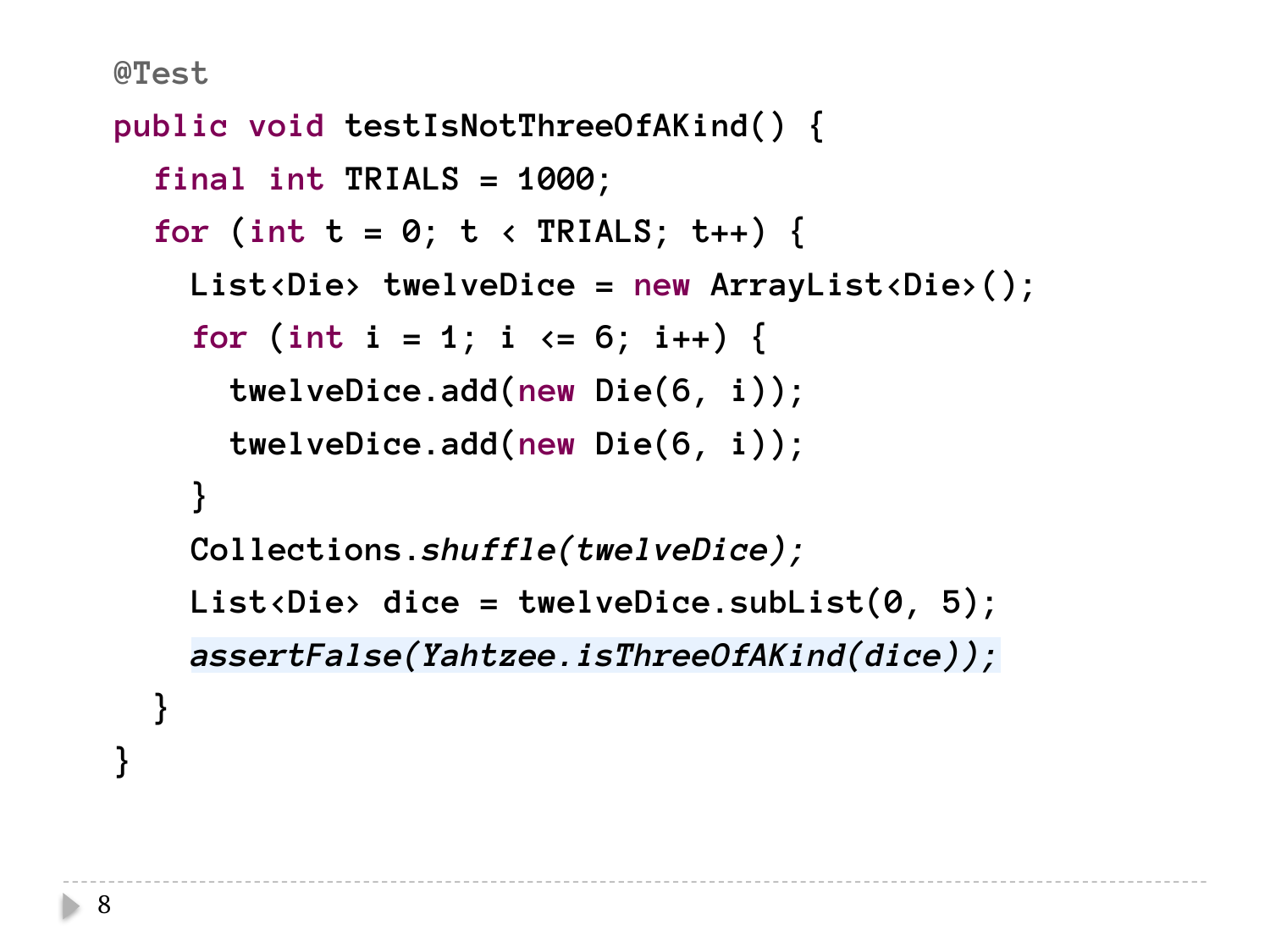

@Test
  public void testIsNotThreeOfAKind() {
    final int TRIALS = 1000;
    for (int t = 0; t < TRIALS; t++) {
      List<Die> twelveDice = new ArrayList<Die>();
      for (int i = 1; i <= 6; i++) {
        twelveDice.add(new Die(6, i));
        twelveDice.add(new Die(6, i));
      }
      Collections.shuffle(twelveDice);
      List<Die> dice = twelveDice.subList(0, 5);
      assertFalse(Yahtzee.isThreeOfAKind(dice));
    }
  }
8